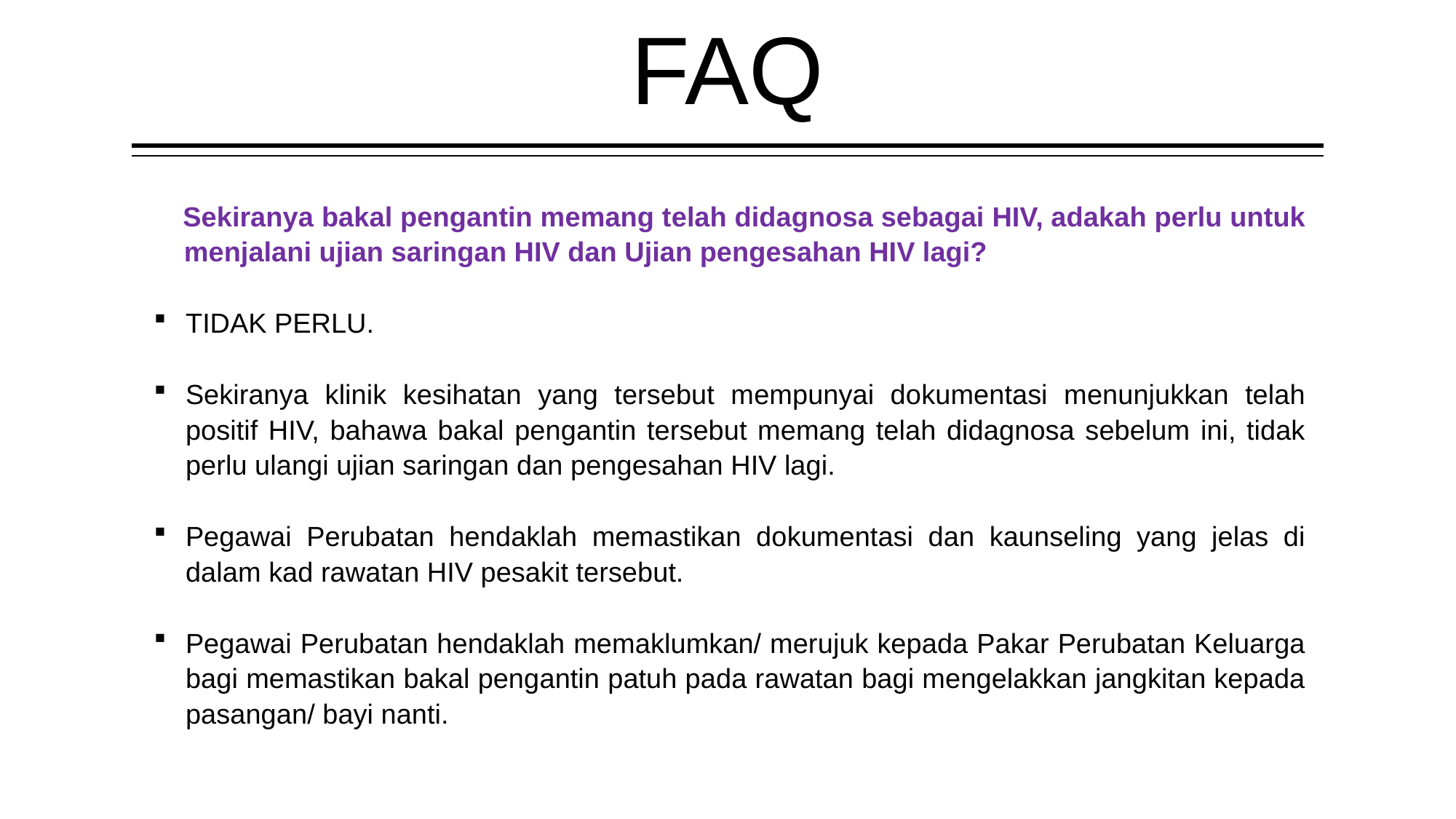

# FAQ
       Sekiranya bakal pengantin memang telah didagnosa sebagai HIV, adakah perlu untuk menjalani ujian saringan HIV dan Ujian pengesahan HIV lagi?
TIDAK PERLU.
Sekiranya klinik kesihatan yang tersebut mempunyai dokumentasi menunjukkan telah positif HIV, bahawa bakal pengantin tersebut memang telah didagnosa sebelum ini, tidak perlu ulangi ujian saringan dan pengesahan HIV lagi.
Pegawai Perubatan hendaklah memastikan dokumentasi dan kaunseling yang jelas di dalam kad rawatan HIV pesakit tersebut.
Pegawai Perubatan hendaklah memaklumkan/ merujuk kepada Pakar Perubatan Keluarga bagi memastikan bakal pengantin patuh pada rawatan bagi mengelakkan jangkitan kepada pasangan/ bayi nanti.